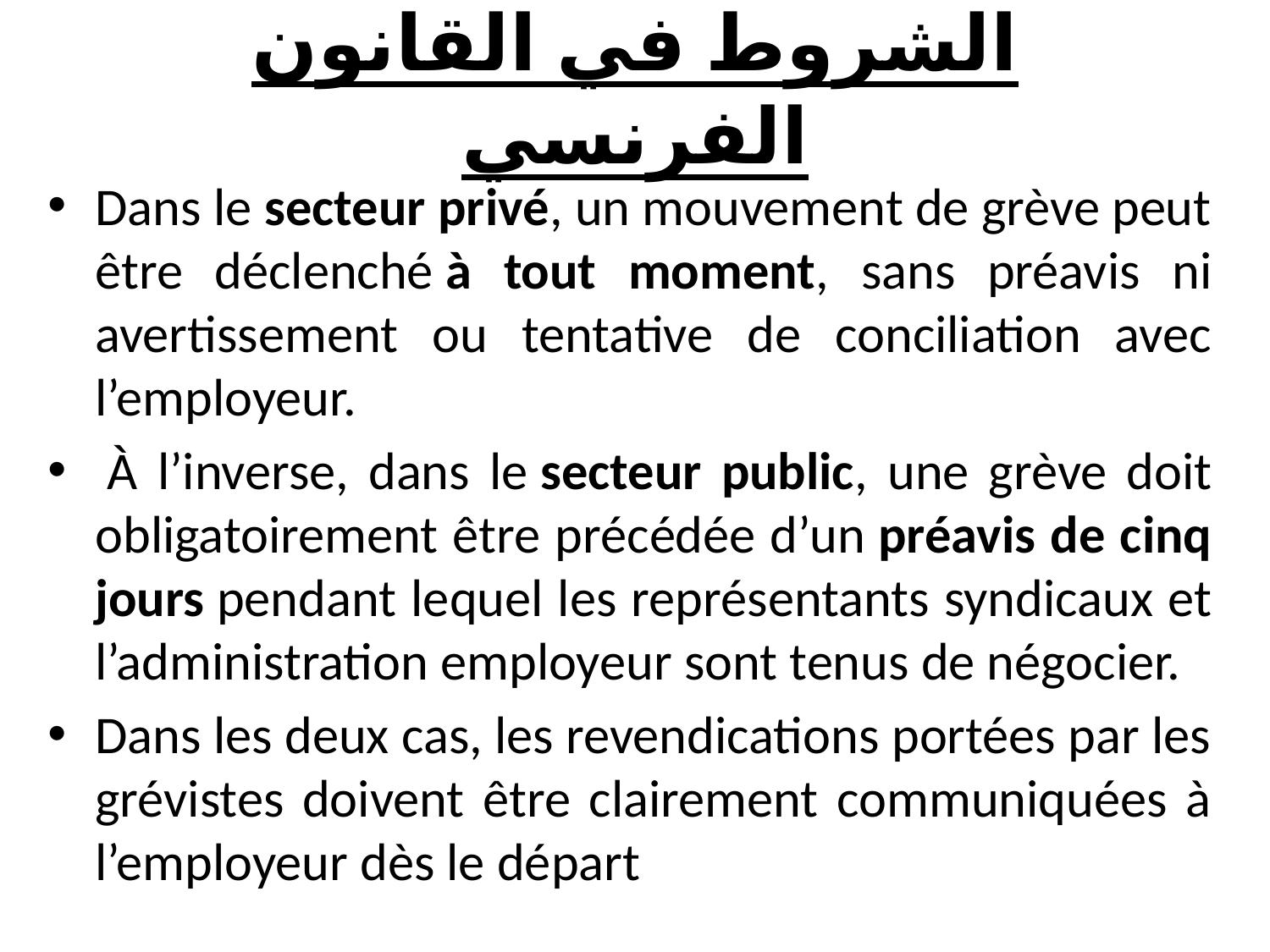

# الشروط في القانون الفرنسي
Dans le secteur privé, un mouvement de grève peut être déclenché à tout moment, sans préavis ni avertissement ou tentative de conciliation avec l’employeur.
 À l’inverse, dans le secteur public, une grève doit obligatoirement être précédée d’un préavis de cinq jours pendant lequel les représentants syndicaux et l’administration employeur sont tenus de négocier.
Dans les deux cas, les revendications portées par les grévistes doivent être clairement communiquées à l’employeur dès le départ